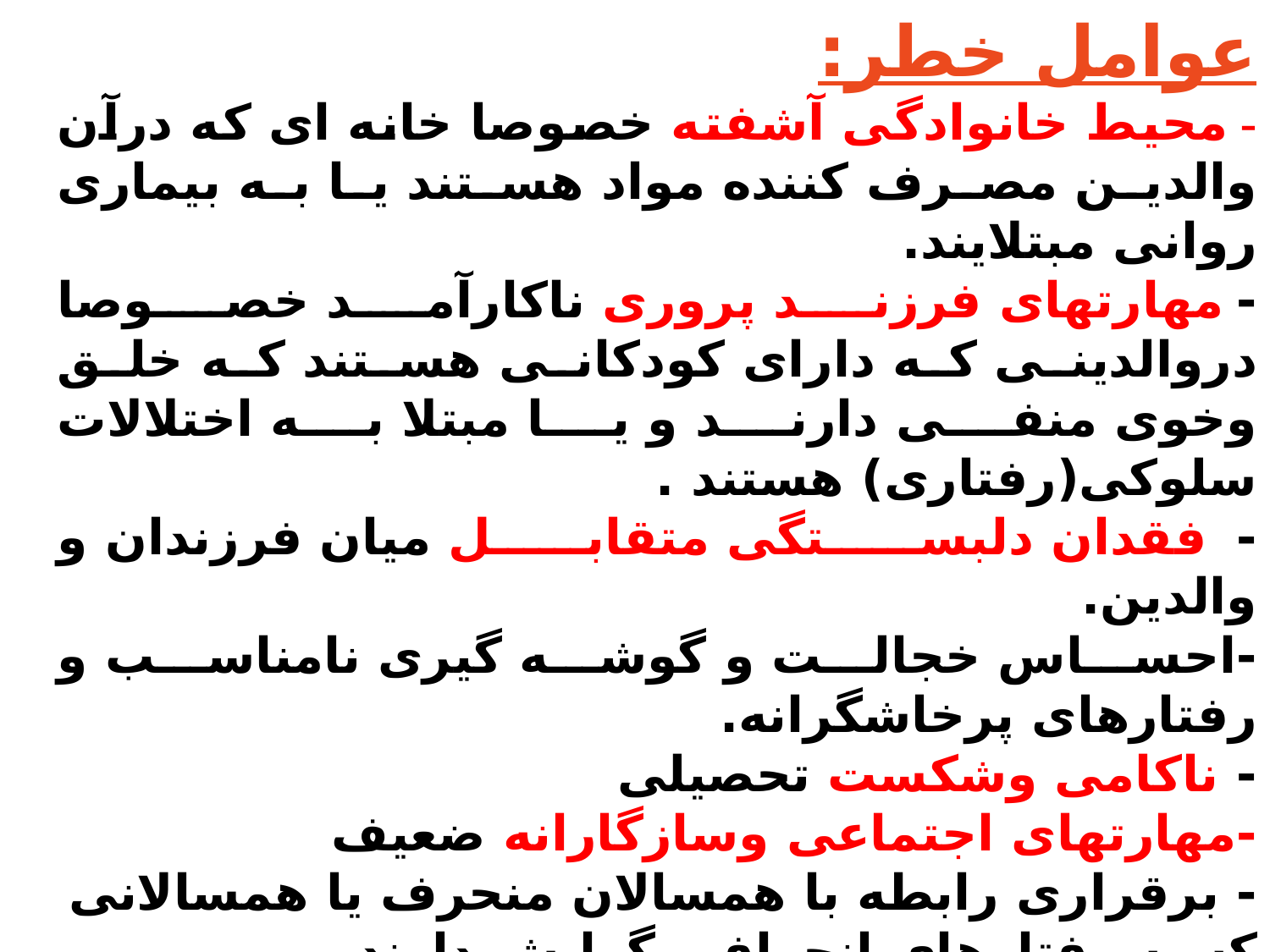

عوامل خطر:
- محيط خانوادگی آشفته خصوصا خانه ای كه درآن والدين مصرف كننده مواد هستند يا به بيماری روانی مبتلايند.
- مهارتهای فرزند پروری ناكارآمد خصوصا دروالدينی که دارای كودكانی هستند كه خلق وخوی منفی دارند و يا مبتلا به اختلالات سلوكی(رفتاری) هستند .
-  فقدان دلبستگی متقابل ميان فرزندان و والدين.
-احساس خجالت و گوشه گيری نامناسب و رفتارهای پرخاشگرانه.
- ناكامی وشكست تحصيلی
-مهارتهای اجتماعی وسازگارانه ضعيف
- برقراری رابطه با همسالان منحرف يا همسالانی كه به رفتارهای انحرافی گرايش دارند.
- شكل گيری اين برداشت كه مصرف مواد درمحيط?، بين همسالان و درمحيط اجتماعی قابل قبول است